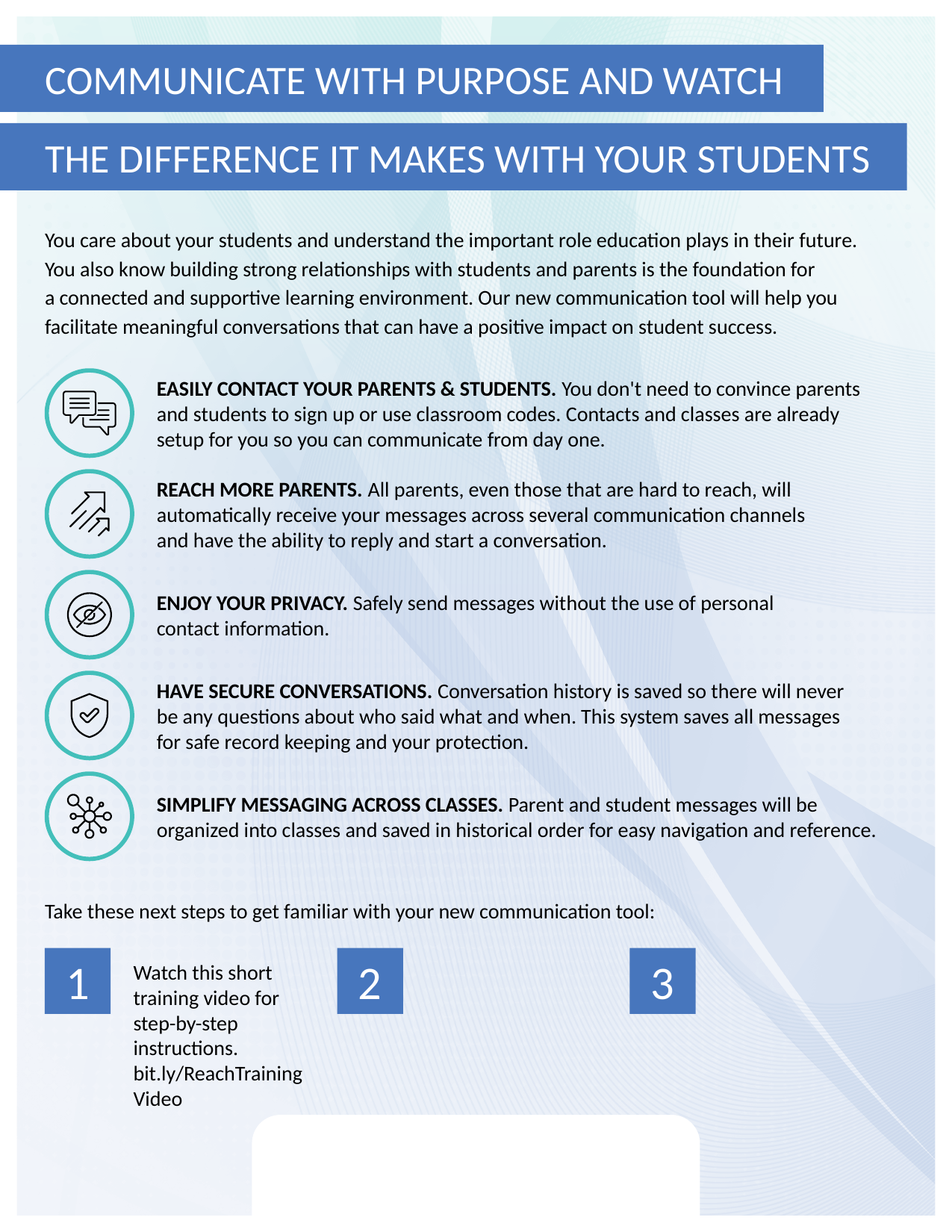

COMMUNICATE WITH PURPOSE AND WATCH
THE DIFFERENCE IT MAKES WITH YOUR STUDENTS
You care about your students and understand the important role education plays in their future.
You also know building strong relationships with students and parents is the foundation for
a connected and supportive learning environment. Our new communication tool will help you facilitate meaningful conversations that can have a positive impact on student success.

EASILY CONTACT YOUR PARENTS & STUDENTS. You don't need to convince parents and students to sign up or use classroom codes. Contacts and classes are already setup for you so you can communicate from day one.

REACH MORE PARENTS. All parents, even those that are hard to reach, will automatically receive your messages across several communication channels
and have the ability to reply and start a conversation.

ENJOY YOUR PRIVACY. Safely send messages without the use of personal
contact information.

HAVE SECURE CONVERSATIONS. Conversation history is saved so there will never
be any questions about who said what and when. This system saves all messages
for safe record keeping and your protection.

SIMPLIFY MESSAGING ACROSS CLASSES. Parent and student messages will be organized into classes and saved in historical order for easy navigation and reference.

Take these next steps to get familiar with your new communication tool:
Watch this short training video for step-by-step instructions. bit.ly/ReachTrainingVideo

1
2
3